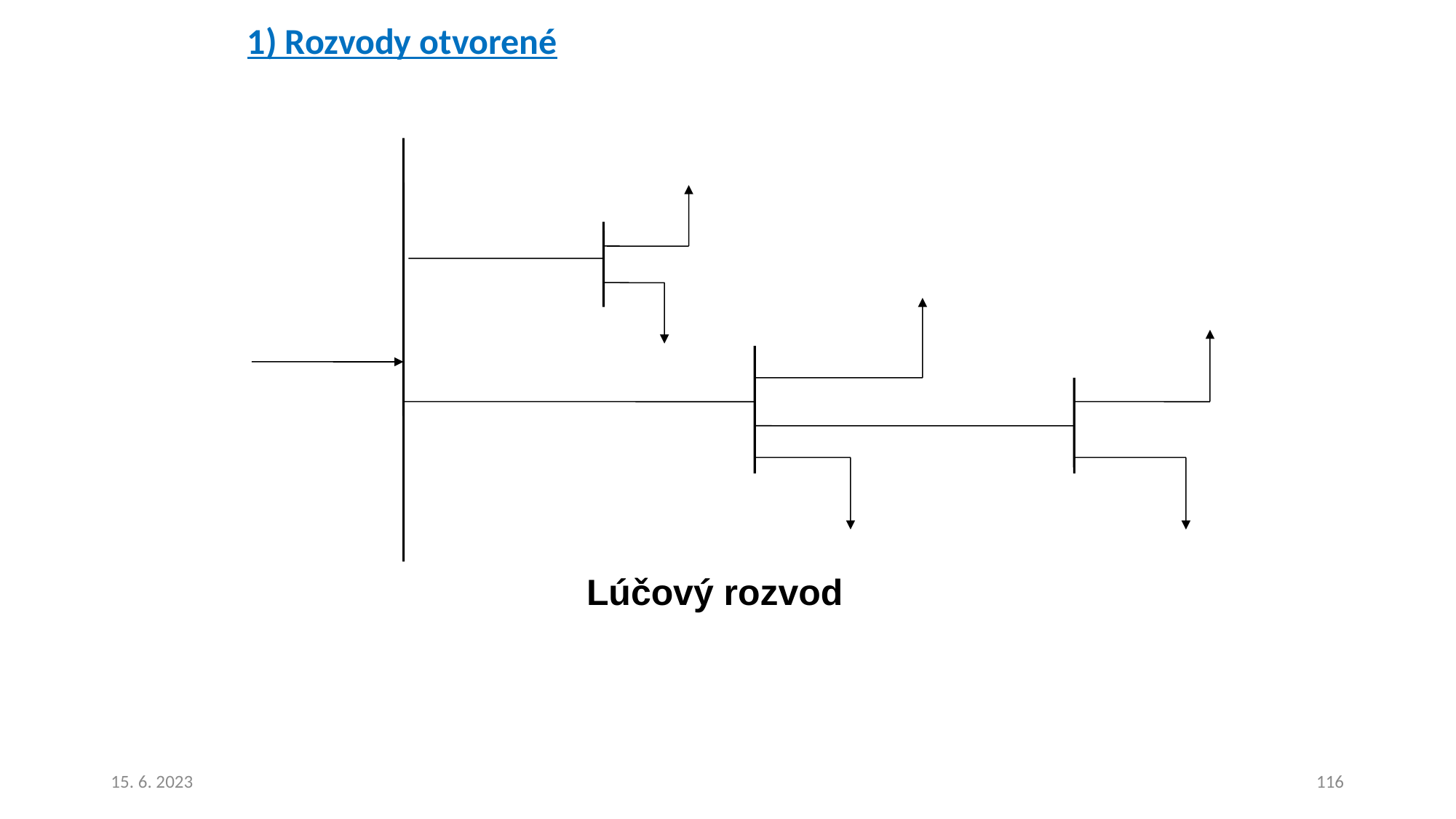

1) Rozvody otvorené

Lúčový rozvod
15. 6. 2023
116